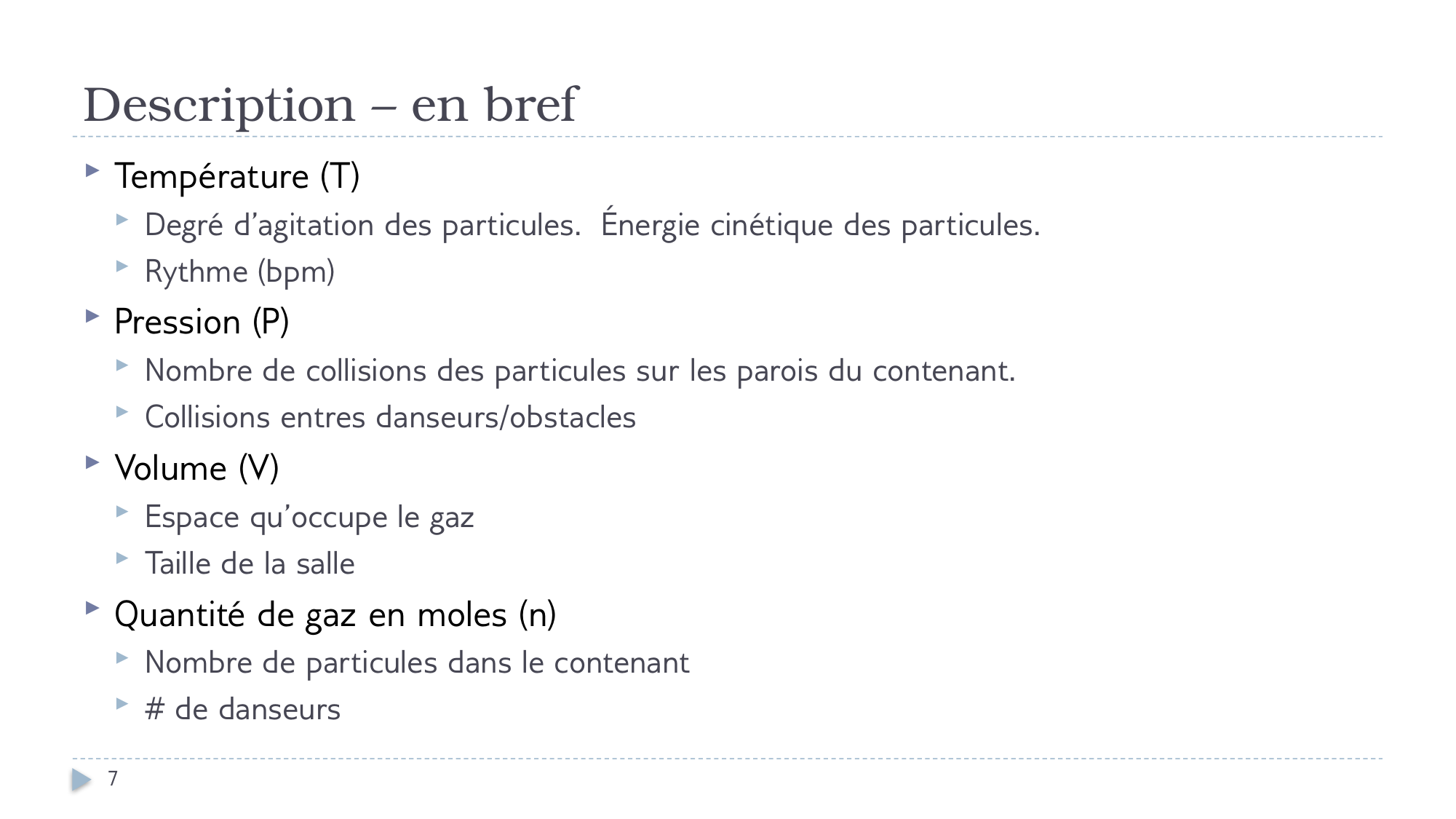

# Description – en bref
Température (T)
Degré d’agitation des particules.  Énergie cinétique des particules.
Rythme (bpm)
Pression (P)
Nombre de collisions des particules sur les parois du contenant.
Collisions entres danseurs/obstacles
Volume (V)
Espace qu’occupe le gaz
Taille de la salle
Quantité de gaz en moles (n)
Nombre de particules dans le contenant
# de danseurs
7